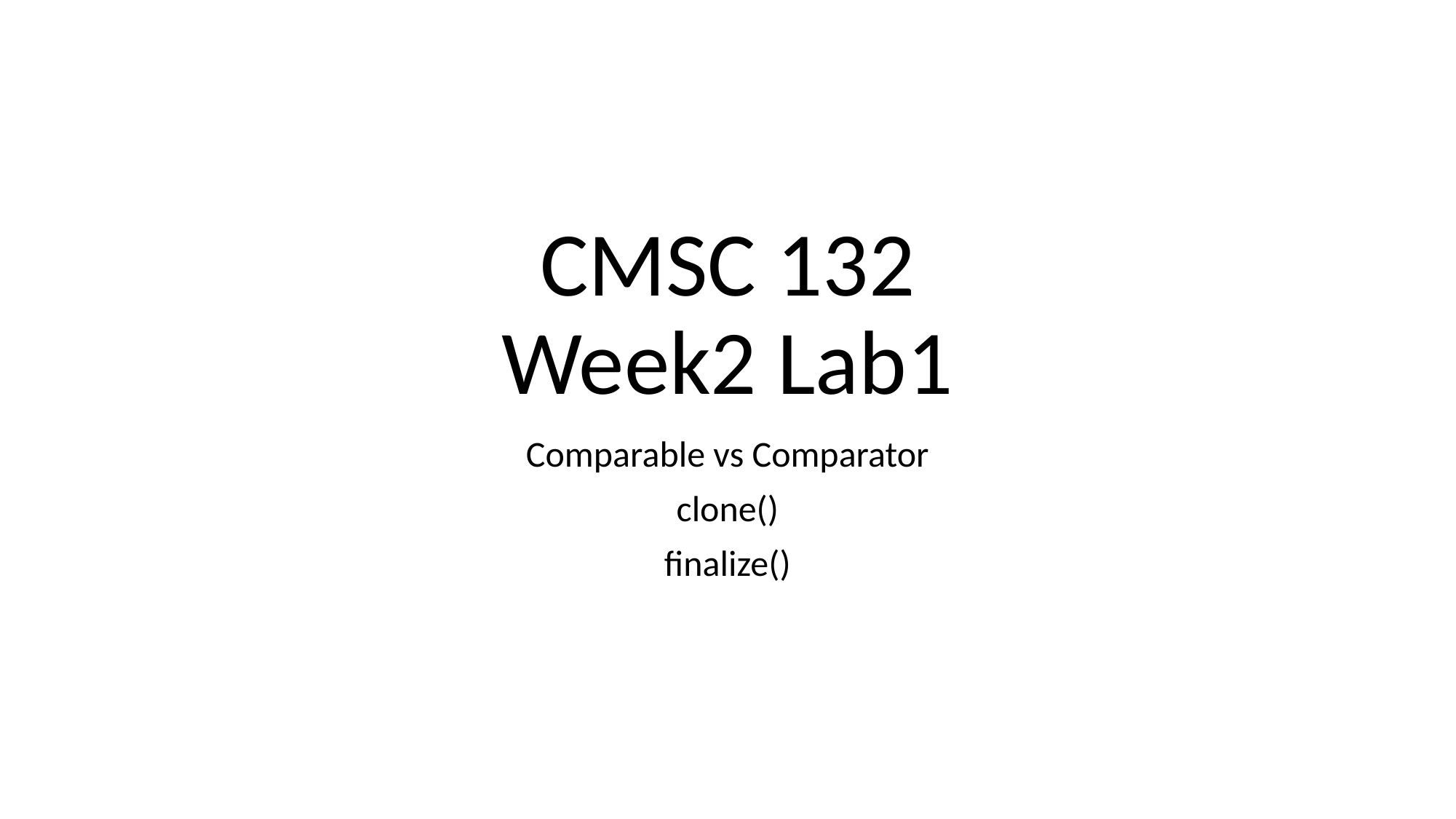

# CMSC 132 Week2 Lab1
Comparable vs Comparator
clone()
finalize()